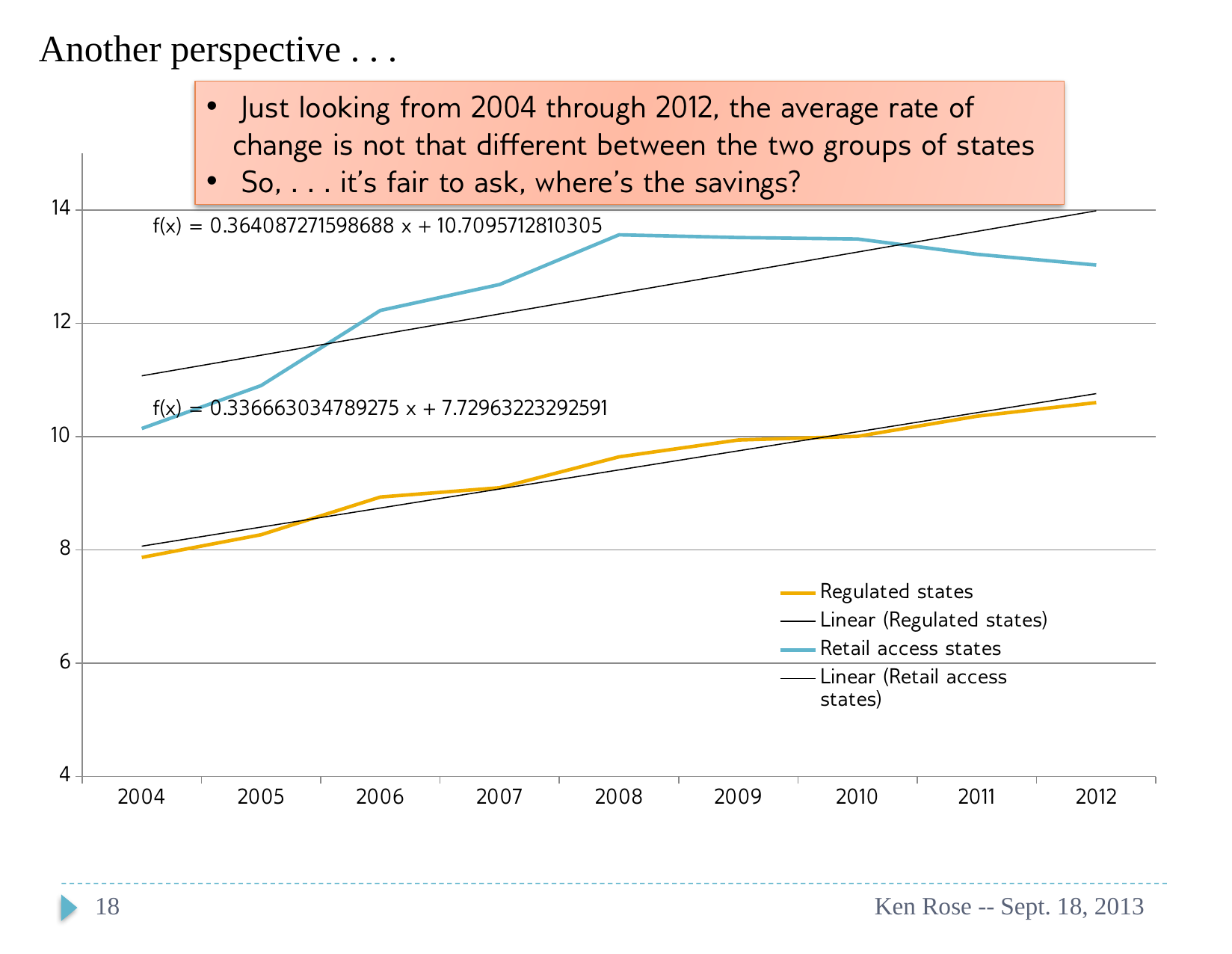

Another perspective . . .
 Just looking from 2004 through 2012, the average rate of change is not that different between the two groups of states
 So, . . . it’s fair to ask, where’s the savings?

### Chart

| Category | Regulated states | Retail access states |
|---|---|---|
| 2004 | 7.867034692006654 | 10.142552614034686 |
| 2005 | 8.267780438592707 | 10.901419597175472 |
| 2006 | 8.933572260174769 | 12.227744043987062 |
| 2007 | 9.097592375751566 | 12.685943595938674 |
| 2008 | 9.643648208049052 | 13.562807810349028 |
| 2009 | 9.940505920847805 | 13.514084661885954 |
| 2010 | 10.004703740911532 | 13.488191704527553 |
| 2011 | 10.360670437474505 | 13.218629736710541 |
| 2012 | 10.601018588041983 | 13.02869498660665 |
18
Ken Rose -- Sept. 18, 2013